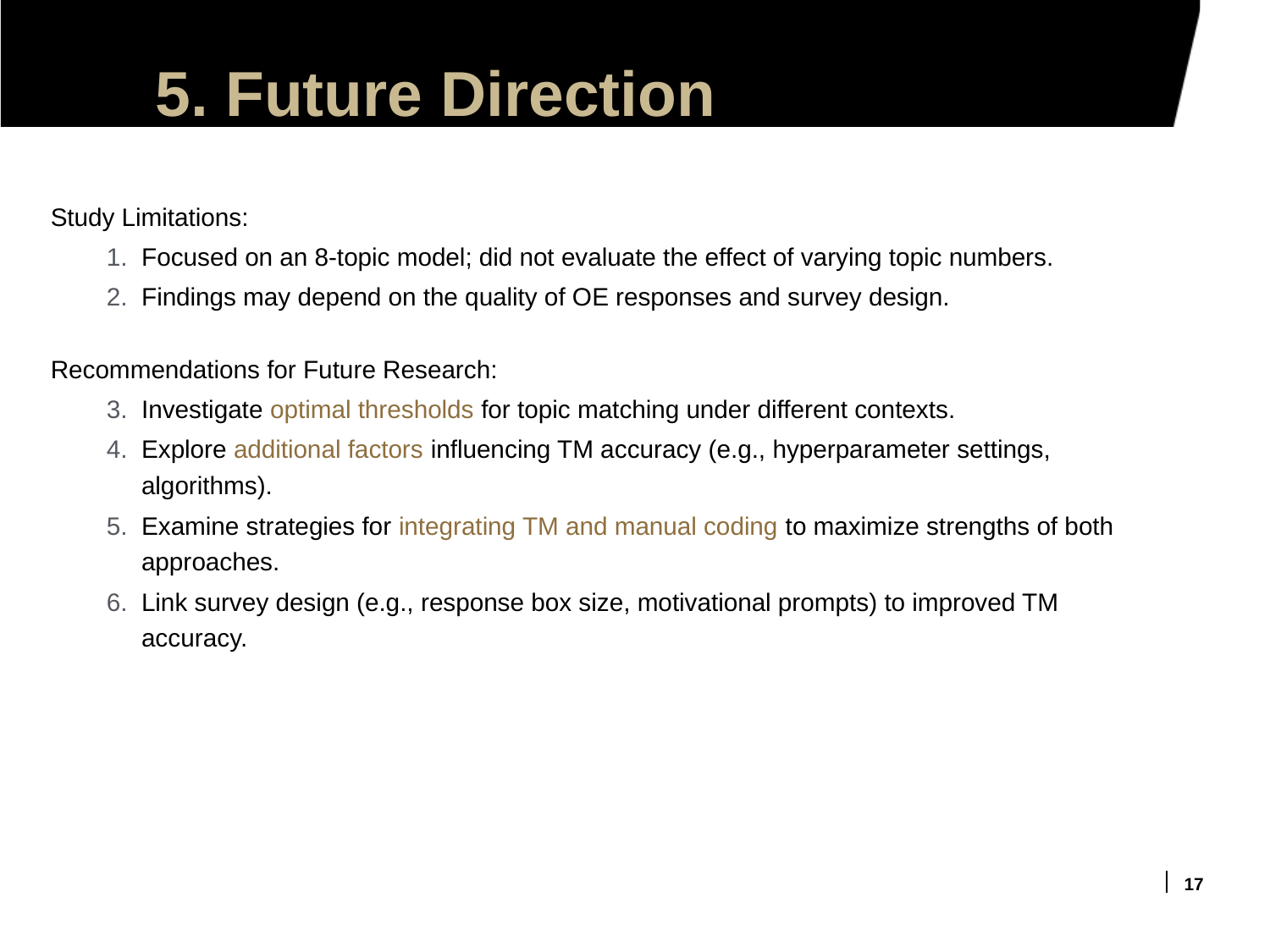

# 5. Future Direction

Study Limitations:
Focused on an 8-topic model; did not evaluate the effect of varying topic numbers.
Findings may depend on the quality of OE responses and survey design.

Recommendations for Future Research:
Investigate optimal thresholds for topic matching under different contexts.
Explore additional factors influencing TM accuracy (e.g., hyperparameter settings, algorithms).
Examine strategies for integrating TM and manual coding to maximize strengths of both approaches.
Link survey design (e.g., response box size, motivational prompts) to improved TM accuracy.

17